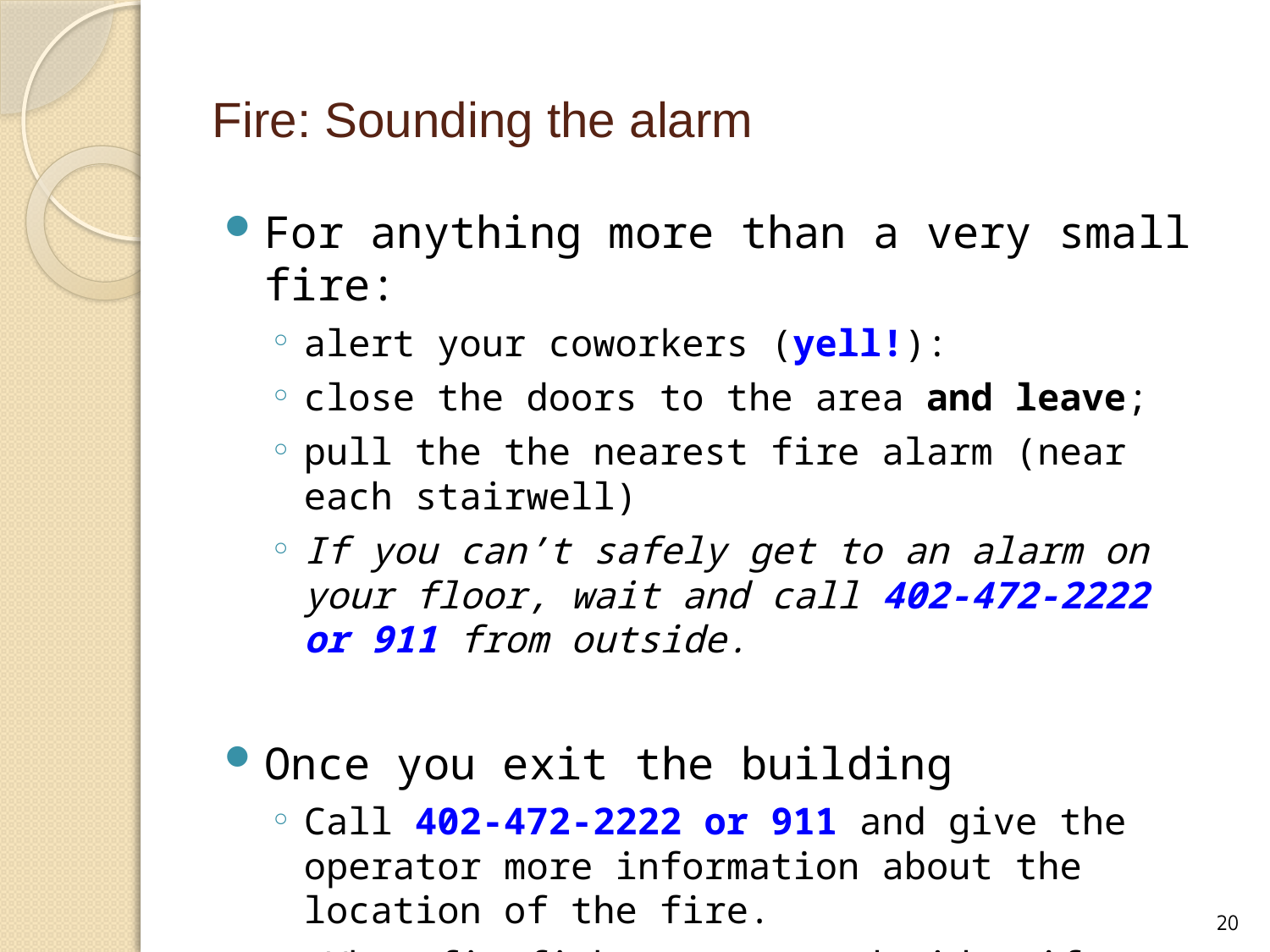

# Fire: Sounding the alarm
For anything more than a very small fire:
alert your coworkers (yell!):
close the doors to the area and leave;
pull the the nearest fire alarm (near each stairwell)
If you can’t safely get to an alarm on your floor, wait and call 402-472-2222  or 911 from outside.

Once you exit the building
Call 402-472-2222 or 911 and give the operator more information about the location of the fire.
 When firefighters respond, identify yourself and offer to provide information about the location of the fire.

20